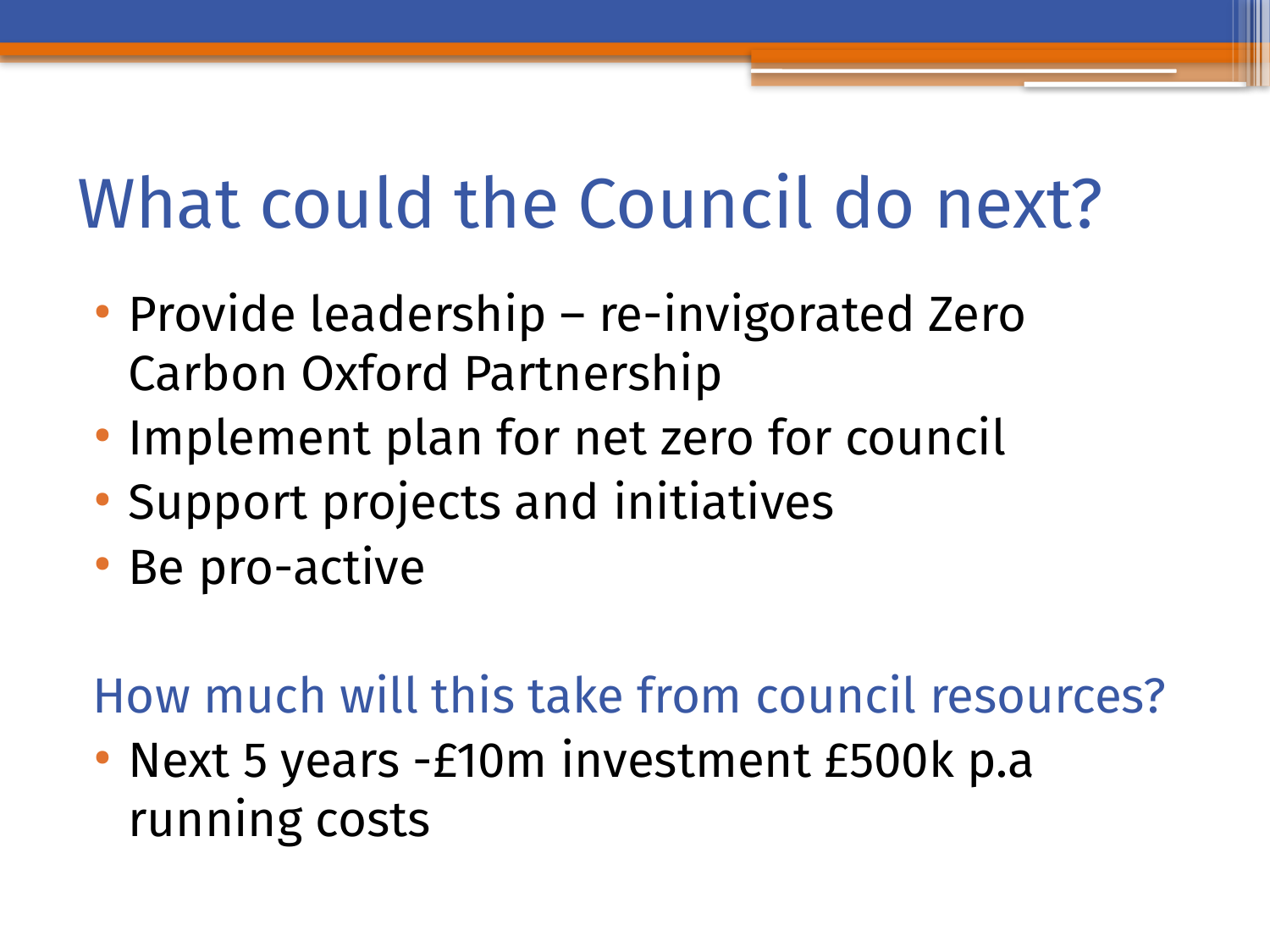

# What could the Council do next?
Provide leadership – re-invigorated Zero Carbon Oxford Partnership
Implement plan for net zero for council
Support projects and initiatives
Be pro-active

How much will this take from council resources?
Next 5 years -£10m investment £500k p.a running costs